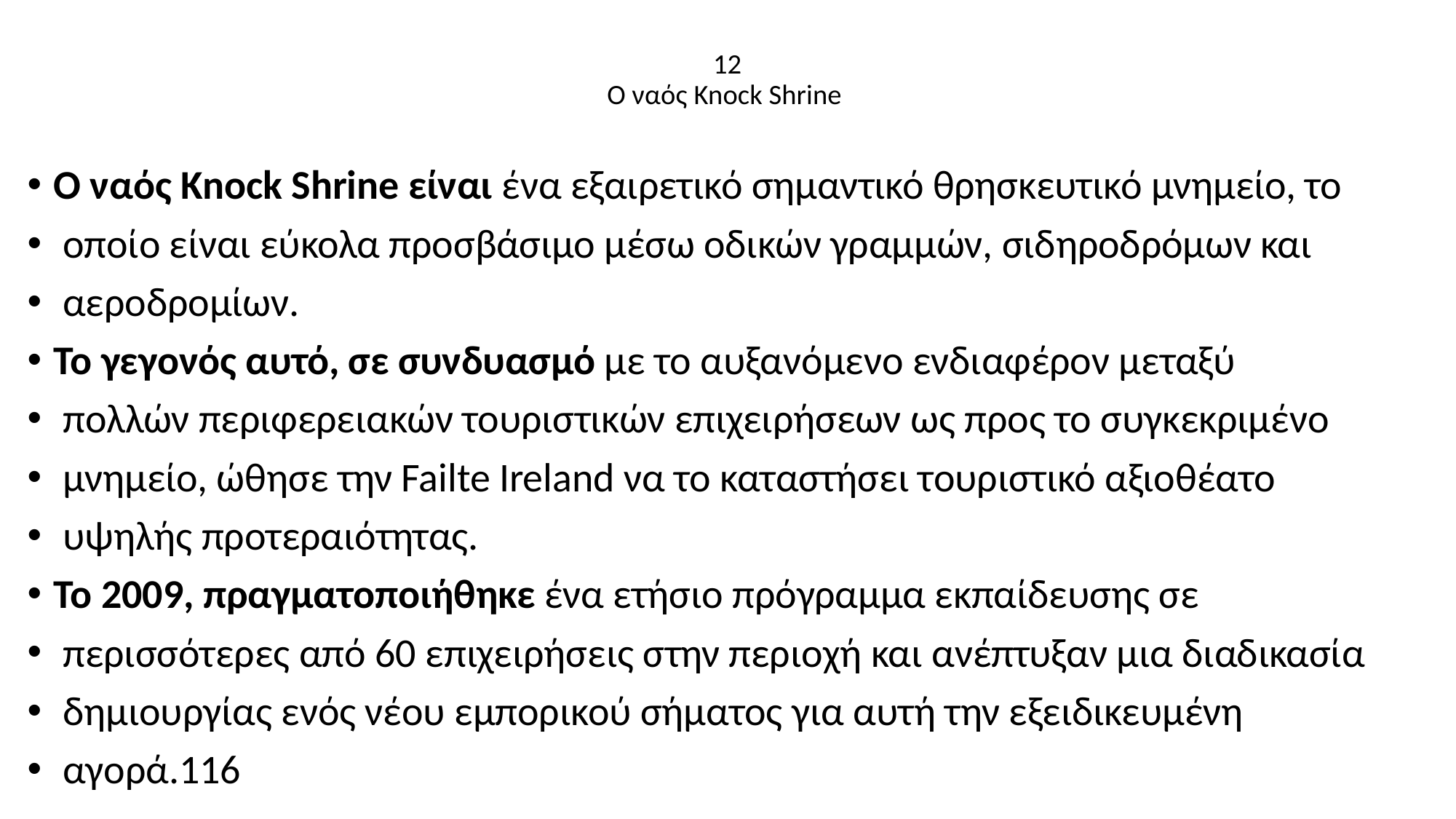

# 12 Ο ναός Knock Shrine
Ο ναός Knock Shrine είναι ένα εξαιρετικό σημαντικό θρησκευτικό μνημείο, το
 οποίο είναι εύκολα προσβάσιμο μέσω οδικών γραμμών, σιδηροδρόμων και
 αεροδρομίων.
Το γεγονός αυτό, σε συνδυασμό με το αυξανόμενο ενδιαφέρον μεταξύ
 πολλών περιφερειακών τουριστικών επιχειρήσεων ως προς το συγκεκριμένο
 μνημείο, ώθησε την Failte Ireland να το καταστήσει τουριστικό αξιοθέατο
 υψηλής προτεραιότητας.
Το 2009, πραγματοποιήθηκε ένα ετήσιο πρόγραμμα εκπαίδευσης σε
 περισσότερες από 60 επιχειρήσεις στην περιοχή και ανέπτυξαν μια διαδικασία
 δημιουργίας ενός νέου εμπορικού σήματος για αυτή την εξειδικευμένη
 αγορά.116